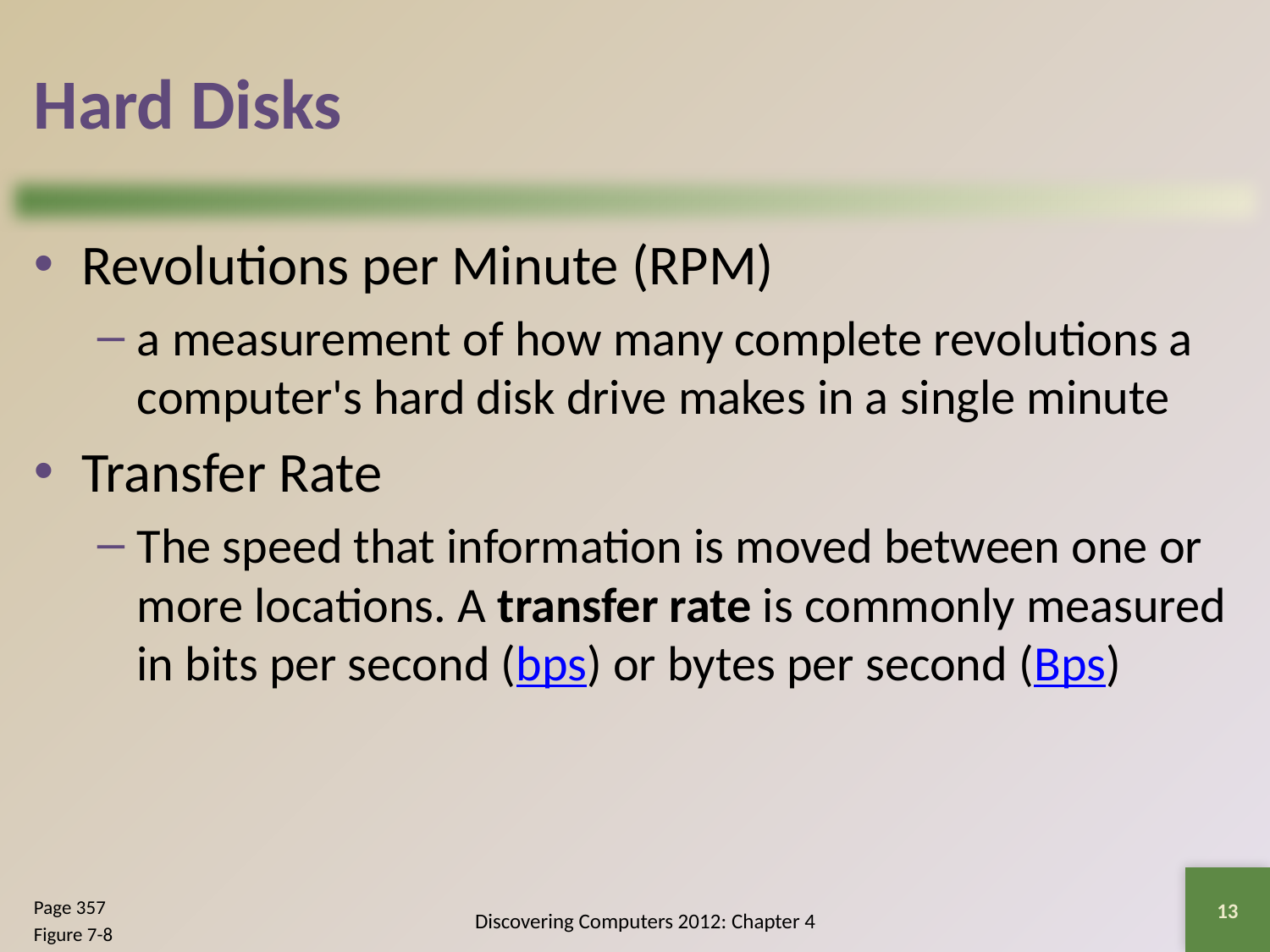

# Hard Disks
Revolutions per Minute (RPM)
a measurement of how many complete revolutions a computer's hard disk drive makes in a single minute
Transfer Rate
The speed that information is moved between one or more locations. A transfer rate is commonly measured in bits per second (bps) or bytes per second (Bps)

13
Page 357
Figure 7-8
Discovering Computers 2012: Chapter 4